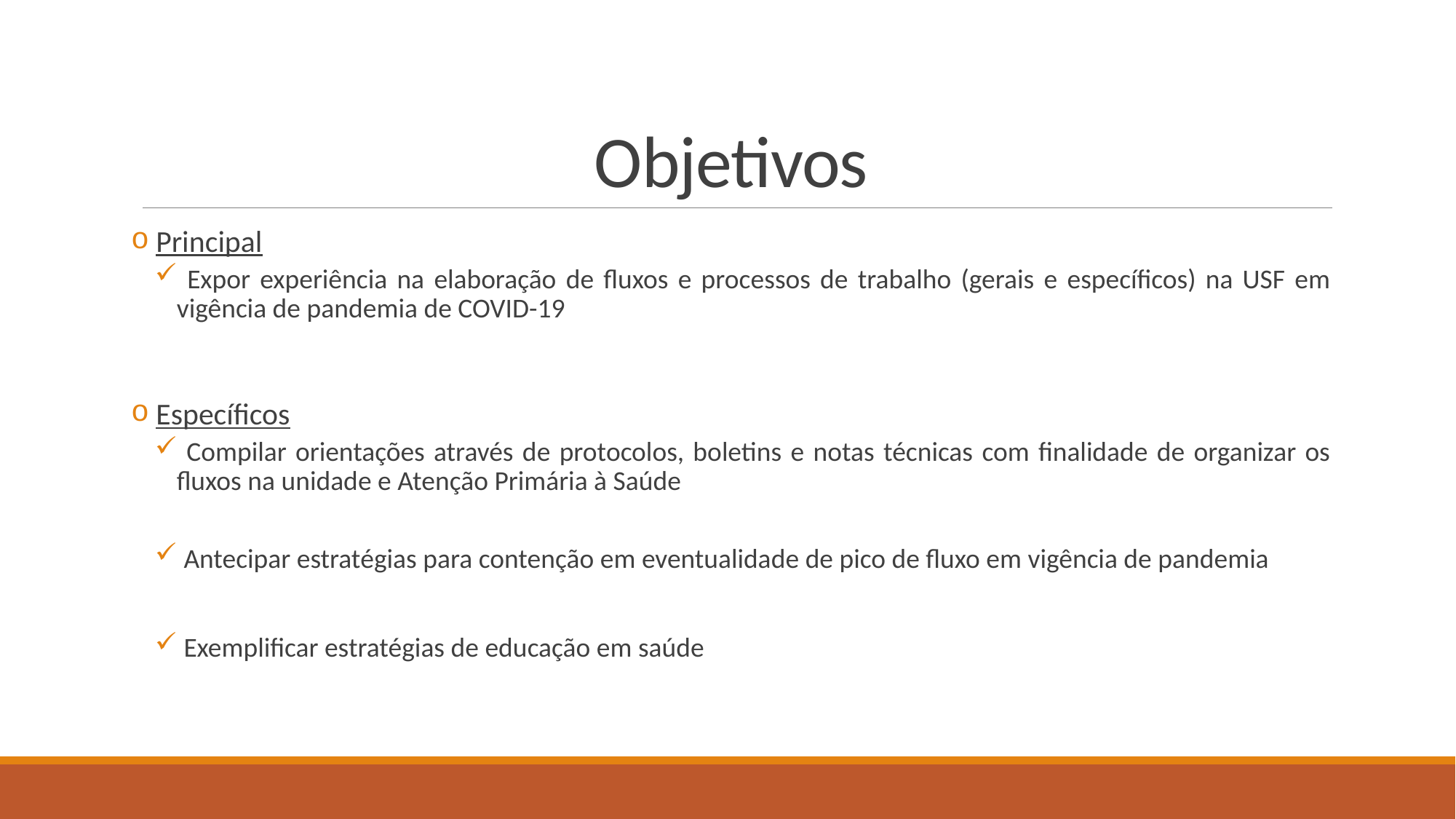

# Objetivos
 Principal
 Expor experiência na elaboração de fluxos e processos de trabalho (gerais e específicos) na USF em vigência de pandemia de COVID-19

 Específicos
 Compilar orientações através de protocolos, boletins e notas técnicas com finalidade de organizar os fluxos na unidade e Atenção Primária à Saúde

 Antecipar estratégias para contenção em eventualidade de pico de fluxo em vigência de pandemia

 Exemplificar estratégias de educação em saúde